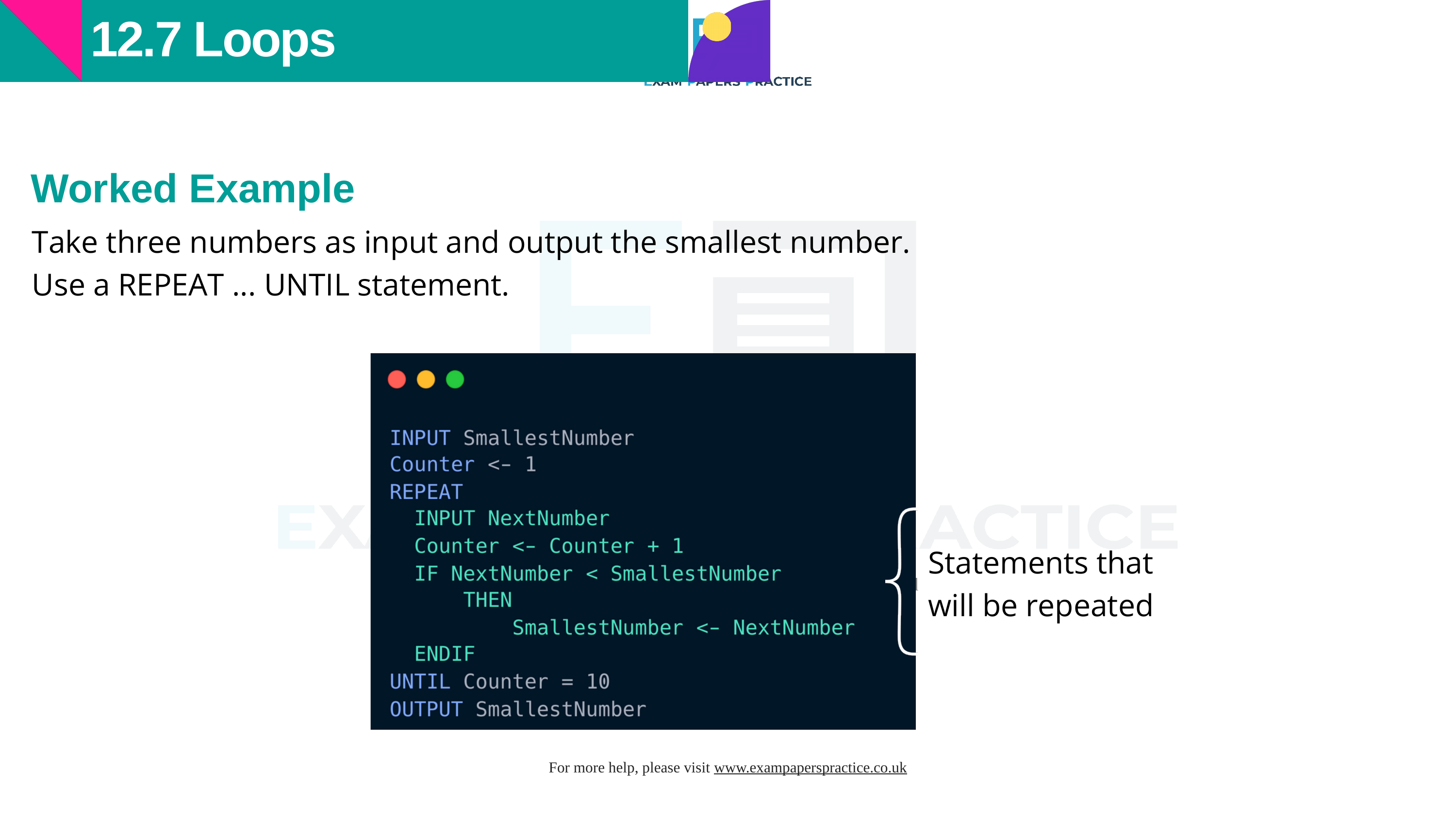

12.7 Loops

Worked Example
Take three numbers as input and output the smallest number.
Use a REPEAT ... UNTIL statement.

Statements that will be repeated